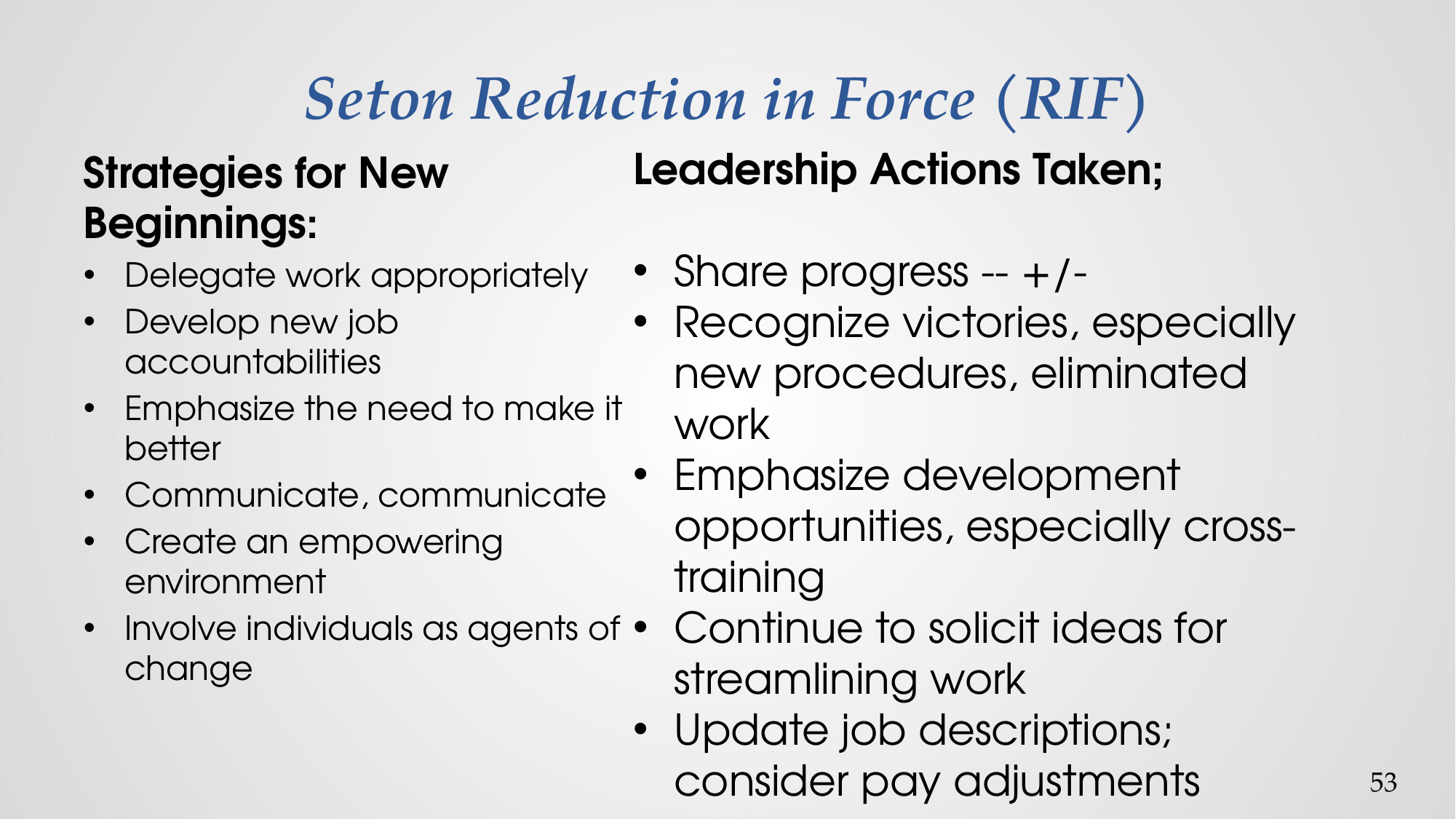

# Seton Reduction in Force (RIF)
Leadership Actions Taken;

Share progress -- +/-
Recognize victories, especially new procedures, eliminated work
Emphasize development opportunities, especially cross-training
Continue to solicit ideas for streamlining work
Update job descriptions; consider pay adjustments

Strategies for New Beginnings:
Delegate work appropriately
Develop new job accountabilities
Emphasize the need to make it better
Communicate, communicate
Create an empowering environment
Involve individuals as agents of change

53